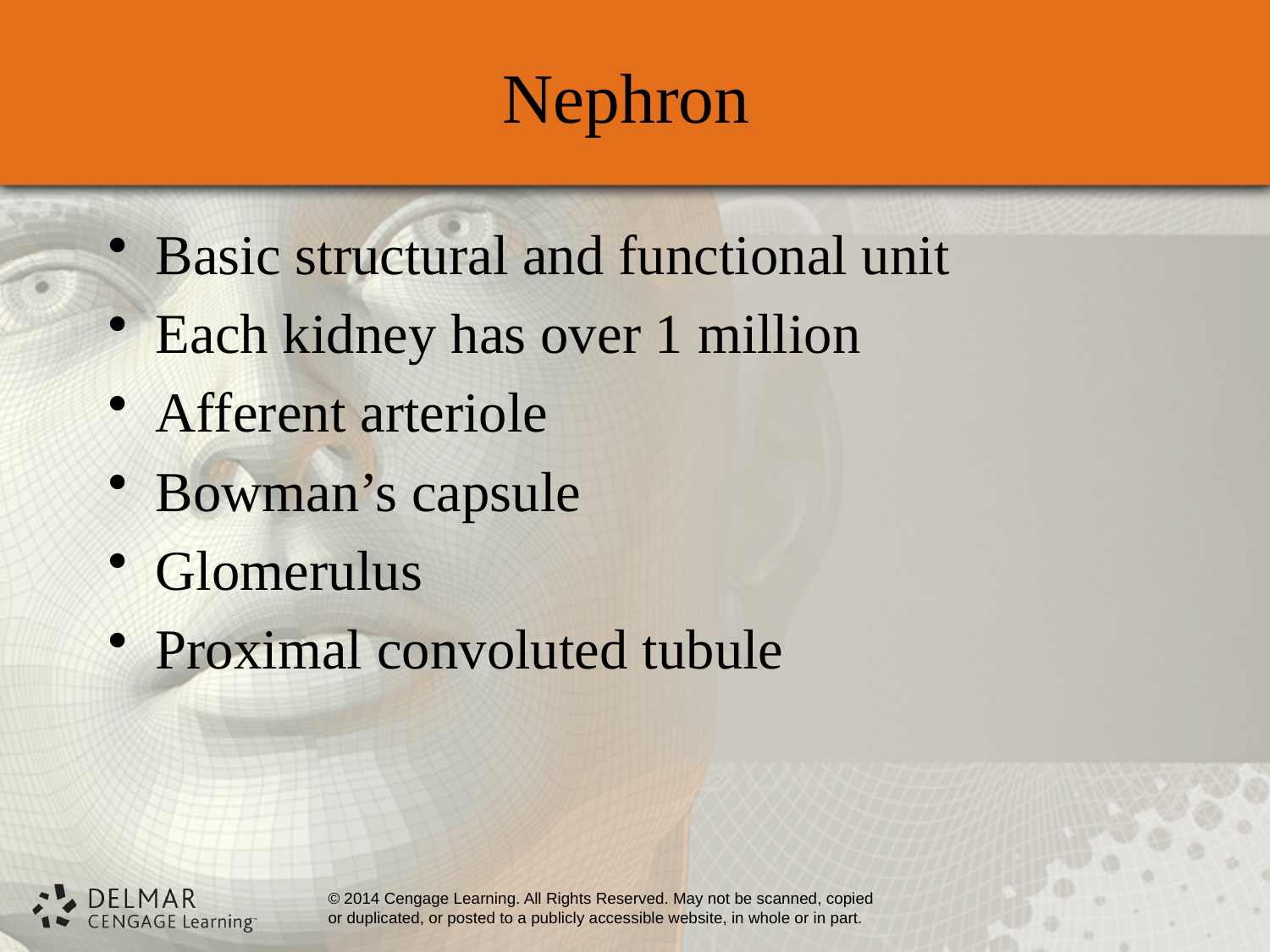

# Nephron
Basic structural and functional unit
Each kidney has over 1 million
Afferent arteriole
Bowman’s capsule
Glomerulus
Proximal convoluted tubule